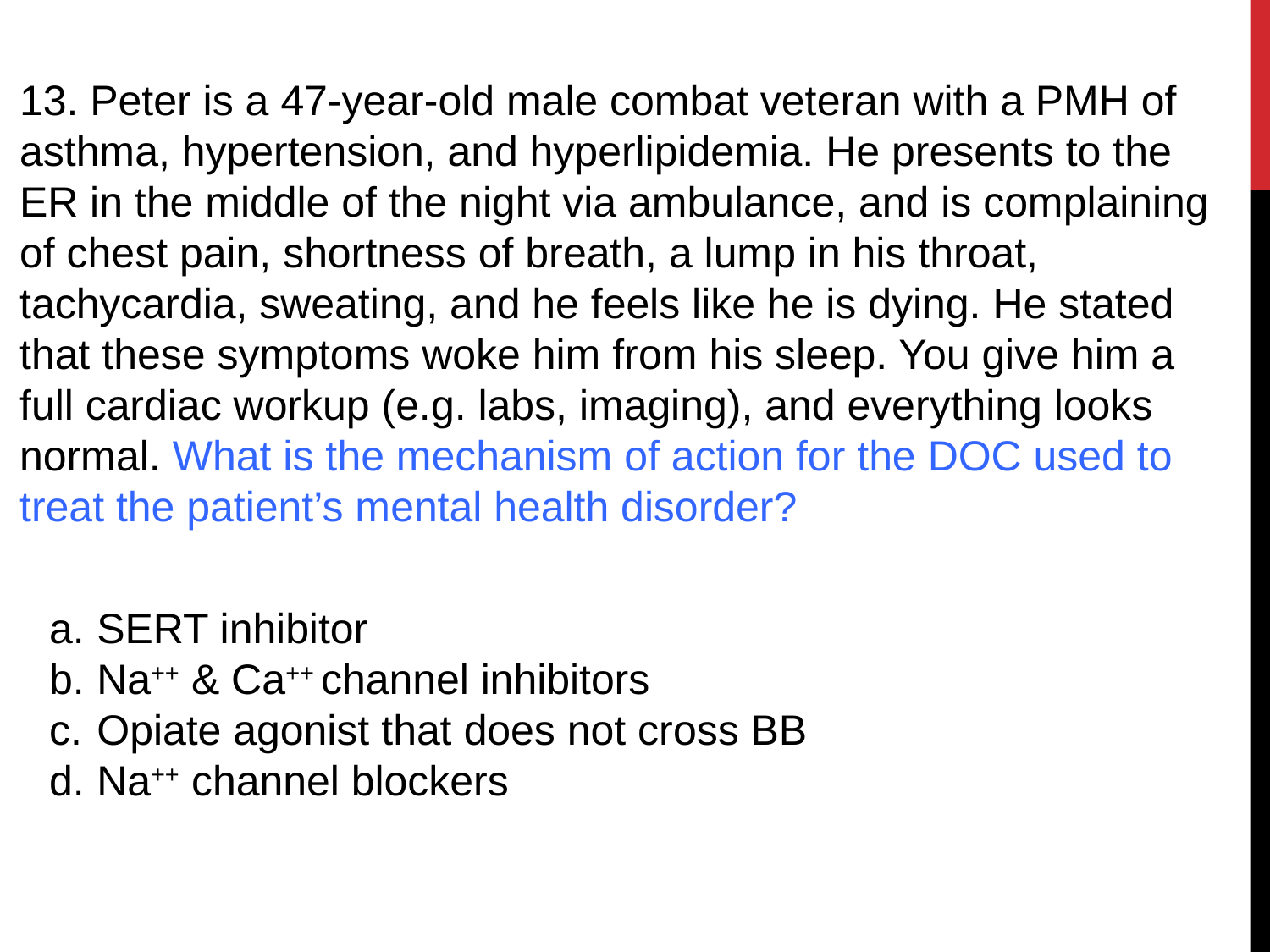

13. Peter is a 47-year-old male combat veteran with a PMH of asthma, hypertension, and hyperlipidemia. He presents to the ER in the middle of the night via ambulance, and is complaining of chest pain, shortness of breath, a lump in his throat, tachycardia, sweating, and he feels like he is dying. He stated that these symptoms woke him from his sleep. You give him a full cardiac workup (e.g. labs, imaging), and everything looks normal. What is the mechanism of action for the DOC used to treat the patient’s mental health disorder?
SERT inhibitor
Na++ & Ca++ channel inhibitors
Opiate agonist that does not cross BB
Na++ channel blockers